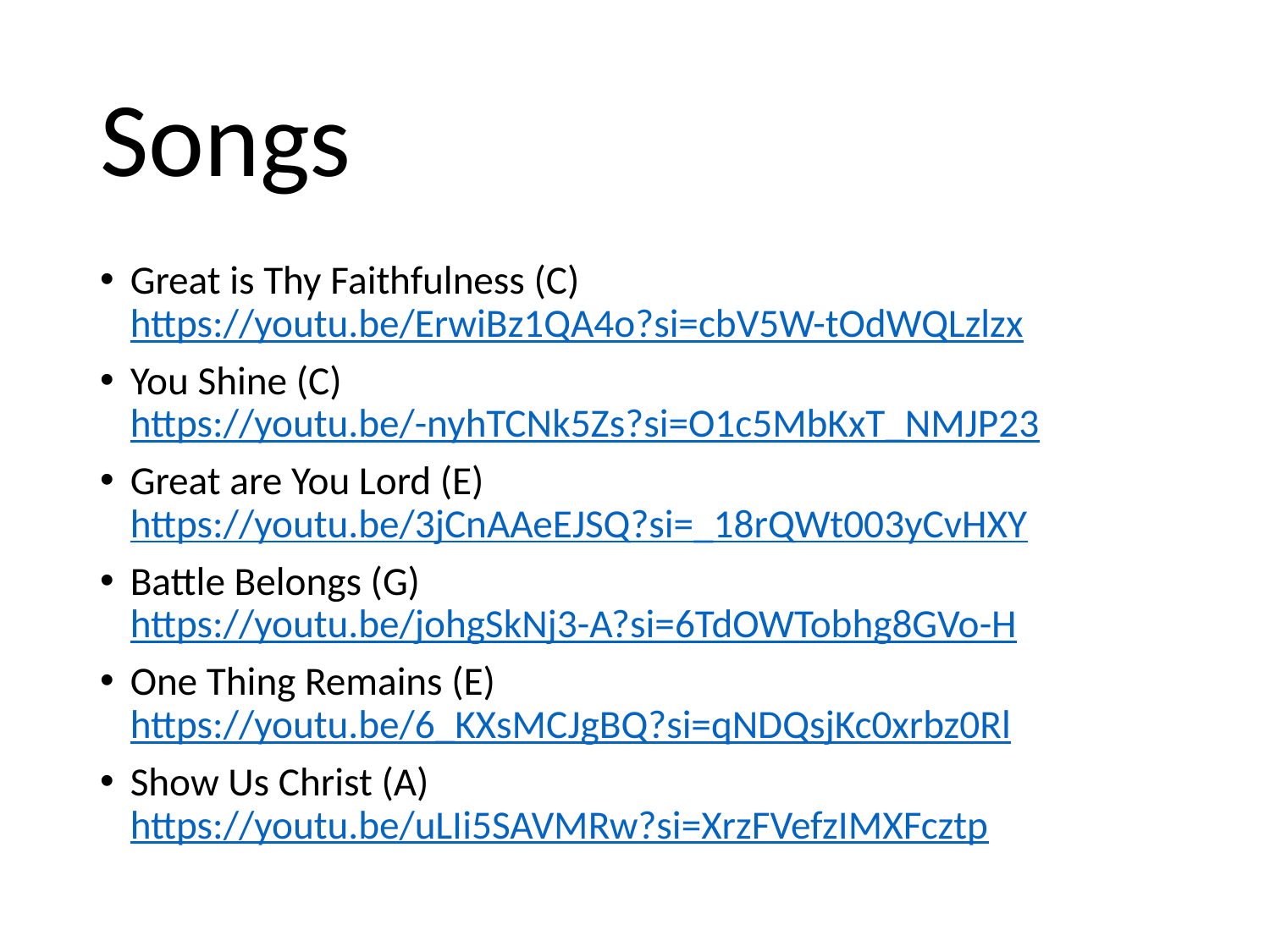

# Songs
Great is Thy Faithfulness (C) https://youtu.be/ErwiBz1QA4o?si=cbV5W-tOdWQLzlzx
You Shine (C) https://youtu.be/-nyhTCNk5Zs?si=O1c5MbKxT_NMJP23
Great are You Lord (E) https://youtu.be/3jCnAAeEJSQ?si=_18rQWt003yCvHXY
Battle Belongs (G) https://youtu.be/johgSkNj3-A?si=6TdOWTobhg8GVo-H
One Thing Remains (E) https://youtu.be/6_KXsMCJgBQ?si=qNDQsjKc0xrbz0Rl
Show Us Christ (A) https://youtu.be/uLIi5SAVMRw?si=XrzFVefzIMXFcztp